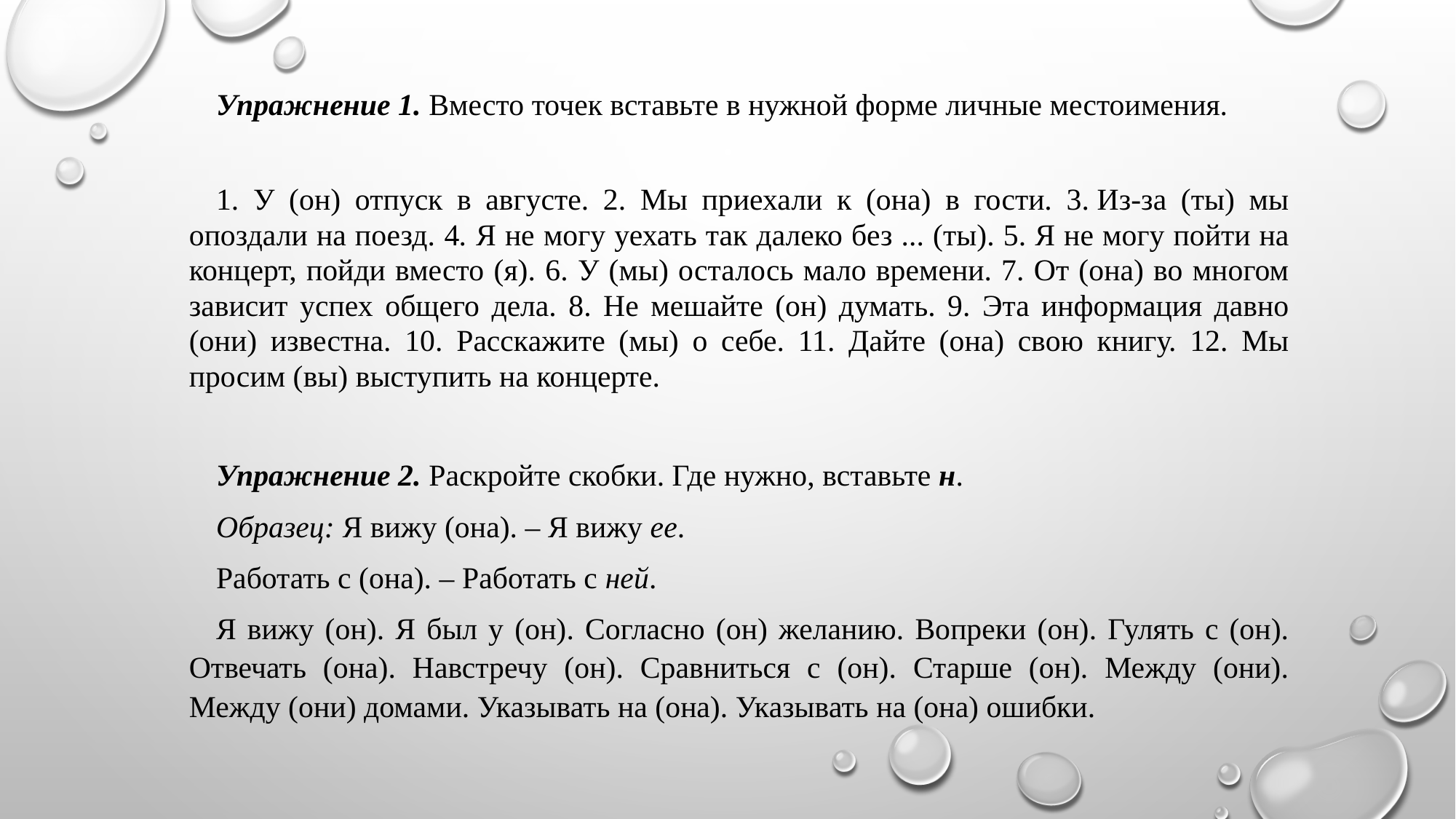

Упражнение 1. Вместо точек вставьте в нужной форме личные местоимения.

1. У (он) отпуск в августе. 2. Мы приехали к (она) в гости. 3. Из-за (ты) мы опоздали на поезд. 4. Я не могу уехать так далеко без ... (ты). 5. Я не могу пойти на концерт, пойди вместо (я). 6. У (мы) осталось мало времени. 7. От (она) во многом зависит успех общего дела. 8. Не мешайте (он) думать. 9. Эта информация давно (они) известна. 10. Расскажите (мы) о себе. 11. Дайте (она) свою книгу. 12. Мы просим (вы) выступить на концерте.

Упражнение 2. Раскройте скобки. Где нужно, вставьте н.
Образец: Я вижу (она). – Я вижу ее.
Работать с (она). – Работать с ней.
Я вижу (он). Я был у (он). Согласно (он) желанию. Вопреки (он). Гулять с (он). Отвечать (она). Навстречу (он). Сравниться с (он). Старше (он). Между (они). Между (они) домами. Указывать на (она). Указывать на (она) ошибки.